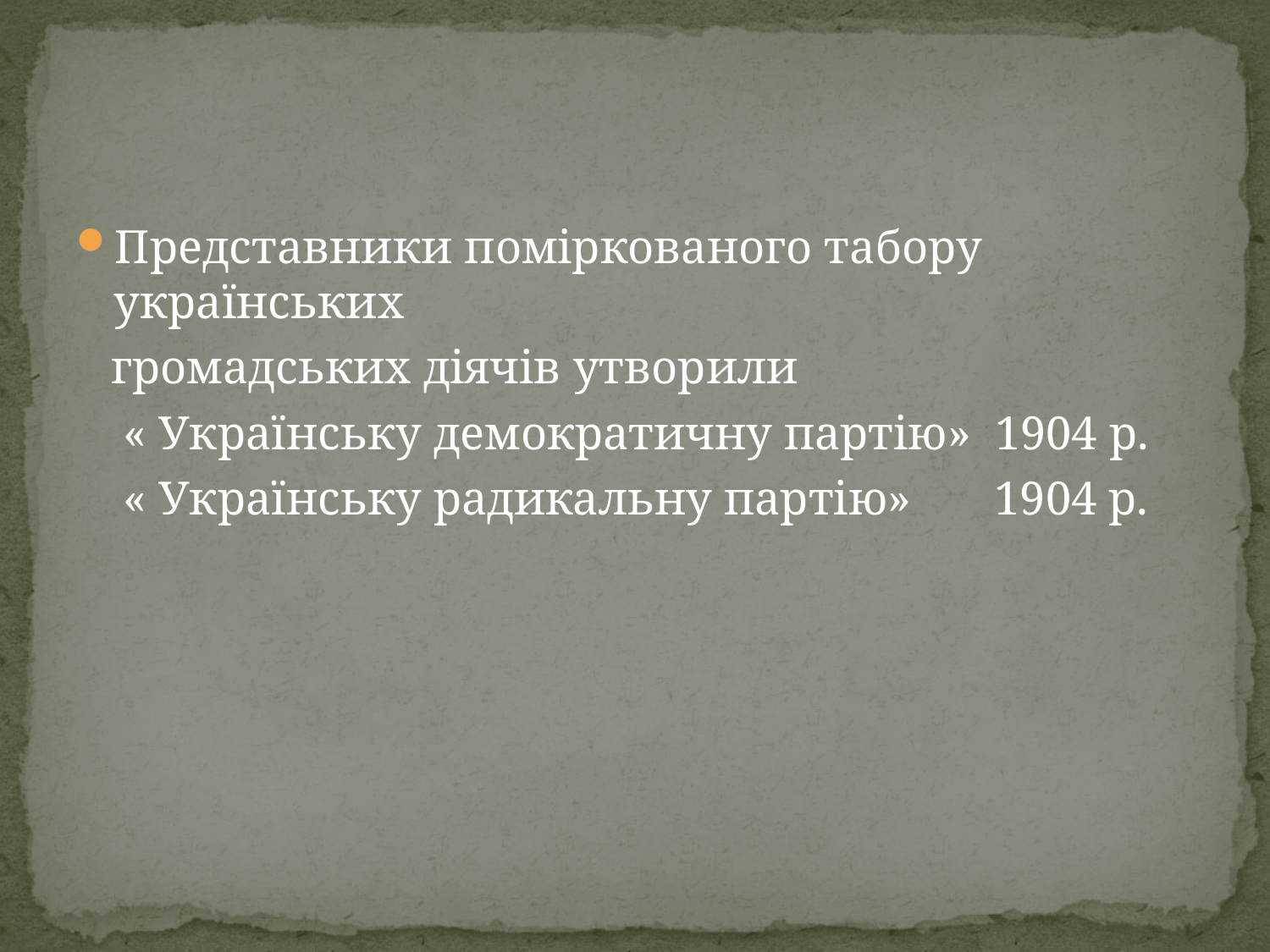

#
Представники поміркованого табору  українських
   громадських діячів утворили
    « Українську демократичну партію»  1904 р.
    « Українську радикальну партію»       1904 р.